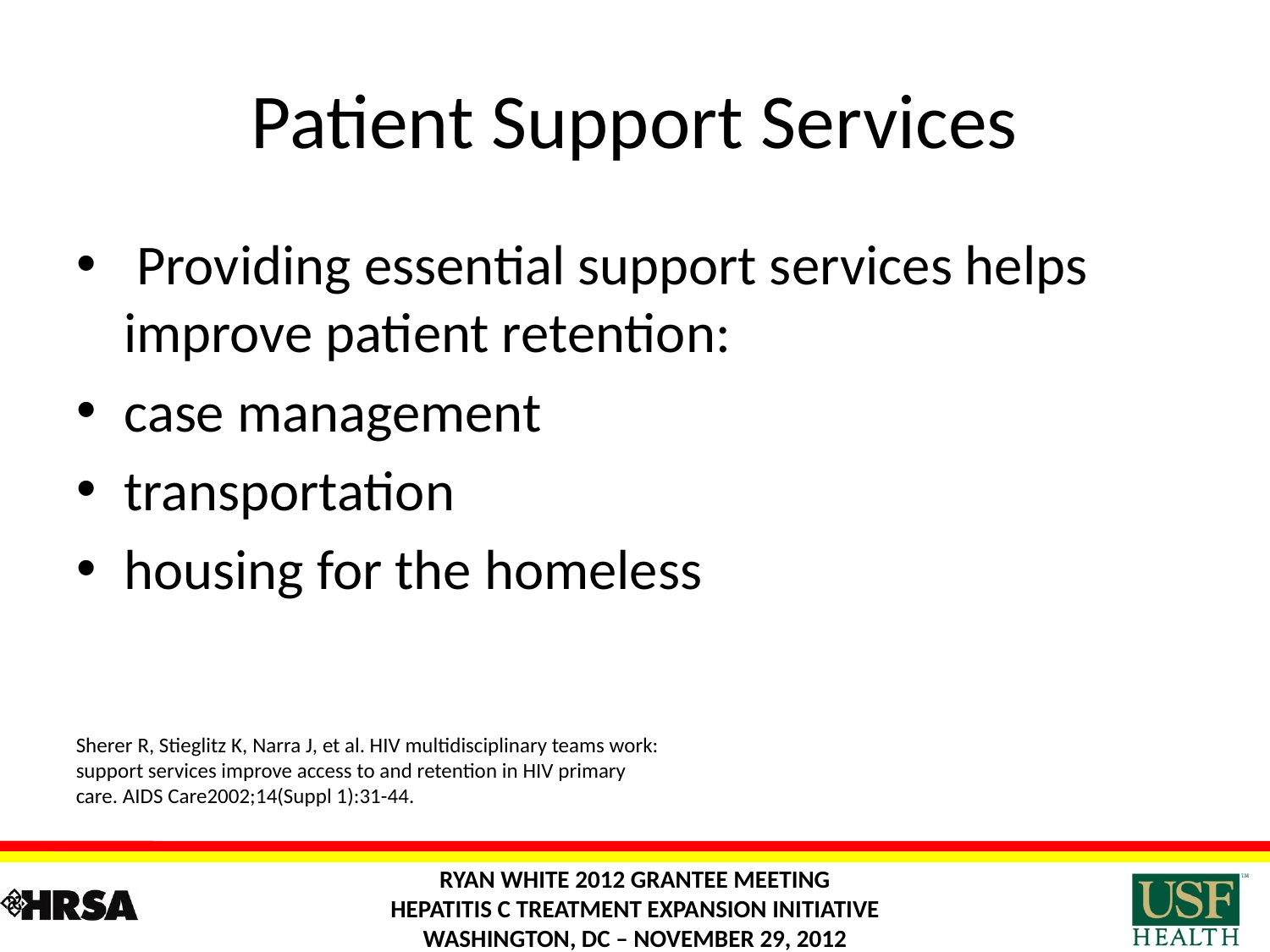

# Patient Support Services
 Providing essential support services helps improve patient retention:
case management
transportation
housing for the homeless
Sherer R, Stieglitz K, Narra J, et al. HIV multidisciplinary teams work: support services improve access to and retention in HIV primary care. AIDS Care2002;14(Suppl 1):31-44.